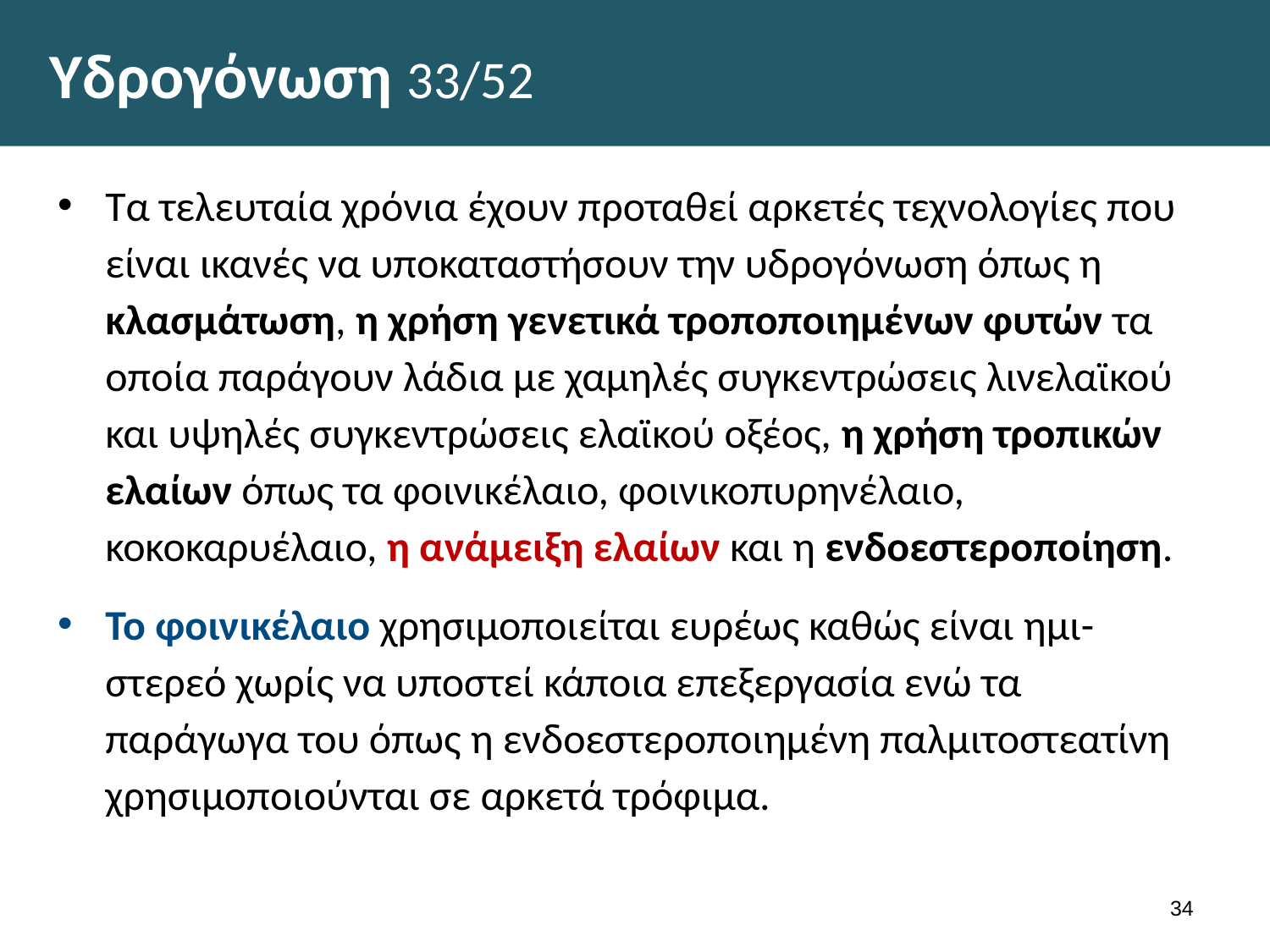

# Υδρογόνωση 33/52
Τα τελευταία χρόνια έχουν προταθεί αρκετές τεχνολογίες που είναι ικανές να υποκαταστήσουν την υδρογόνωση όπως η κλασμάτωση, η χρήση γενετικά τροποποιημένων φυτών τα οποία παράγουν λάδια με χαμηλές συγκεντρώσεις λινελαϊκού και υψηλές συγκεντρώσεις ελαϊκού οξέος, η χρήση τροπικών ελαίων όπως τα φοινικέλαιο, φοινικοπυρηνέλαιο, κοκοκαρυέλαιο, η ανάμειξη ελαίων και η ενδοεστεροποίηση.
Το φοινικέλαιο χρησιμοποιείται ευρέως καθώς είναι ημι-στερεό χωρίς να υποστεί κάποια επεξεργασία ενώ τα παράγωγα του όπως η ενδοεστεροποιημένη παλμιτοστεατίνη χρησιμοποιούνται σε αρκετά τρόφιμα.
34